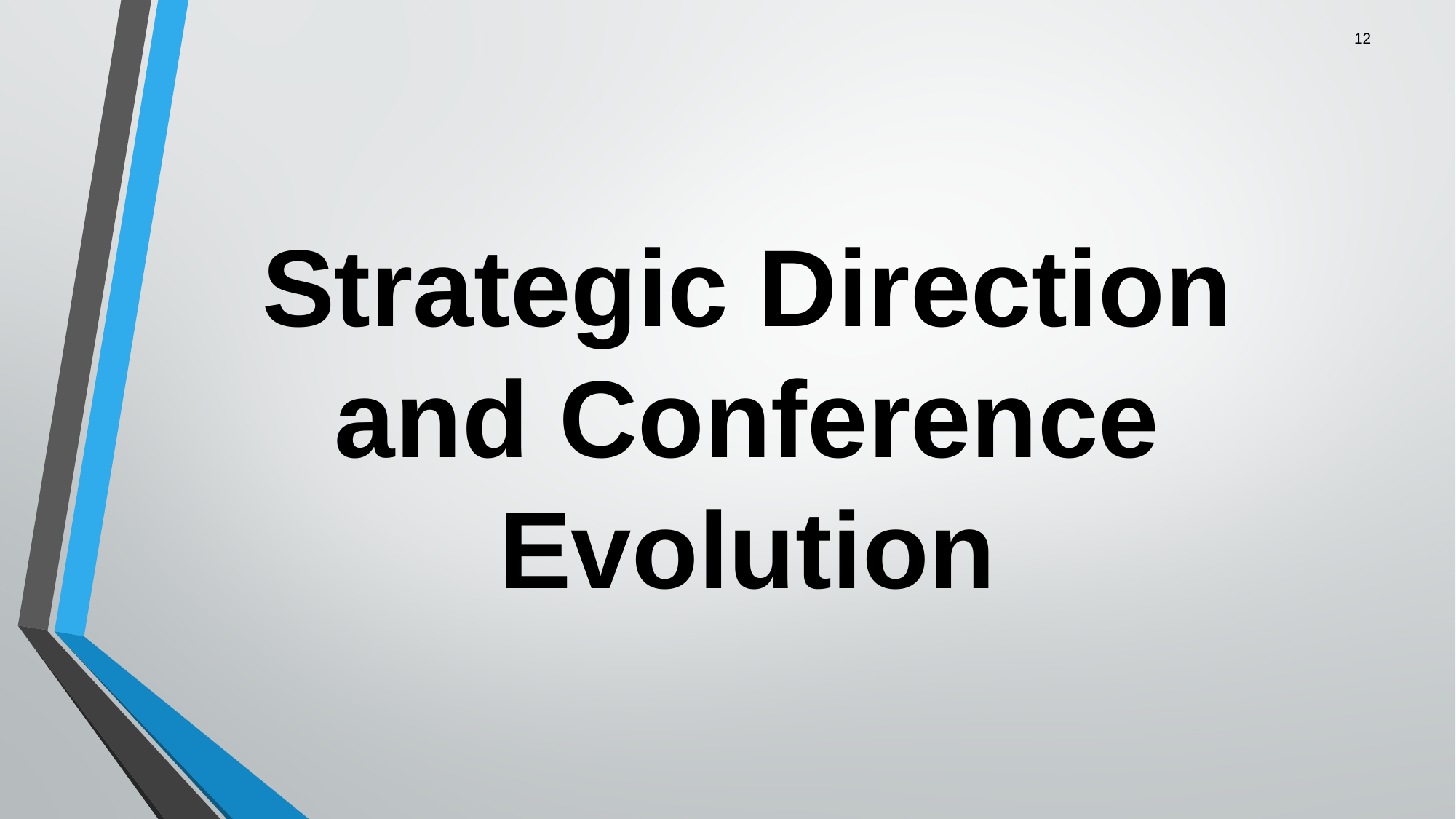

12
# Strategic Direction and Conference Evolution